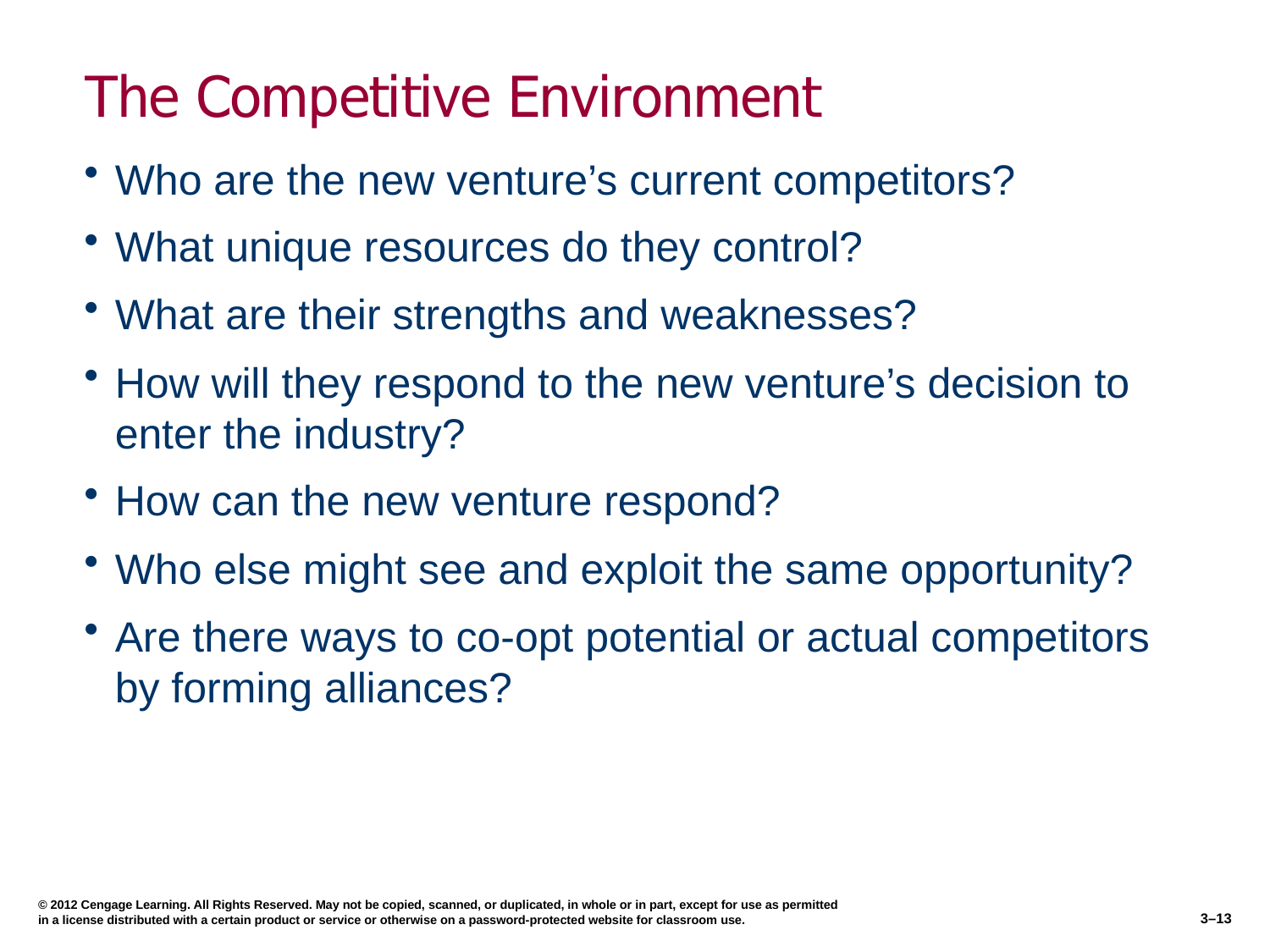

# The Competitive Environment
Who are the new venture’s current competitors?
What unique resources do they control?
What are their strengths and weaknesses?
How will they respond to the new venture’s decision to enter the industry?
How can the new venture respond?
Who else might see and exploit the same opportunity?
Are there ways to co-opt potential or actual competitors by forming alliances?
© 2012 Cengage Learning. All Rights Reserved. May not be copied, scanned, or duplicated, in whole or in part, except for use as permitted in a license distributed with a certain product or service or otherwise on a password-protected website for classroom use.
3–13